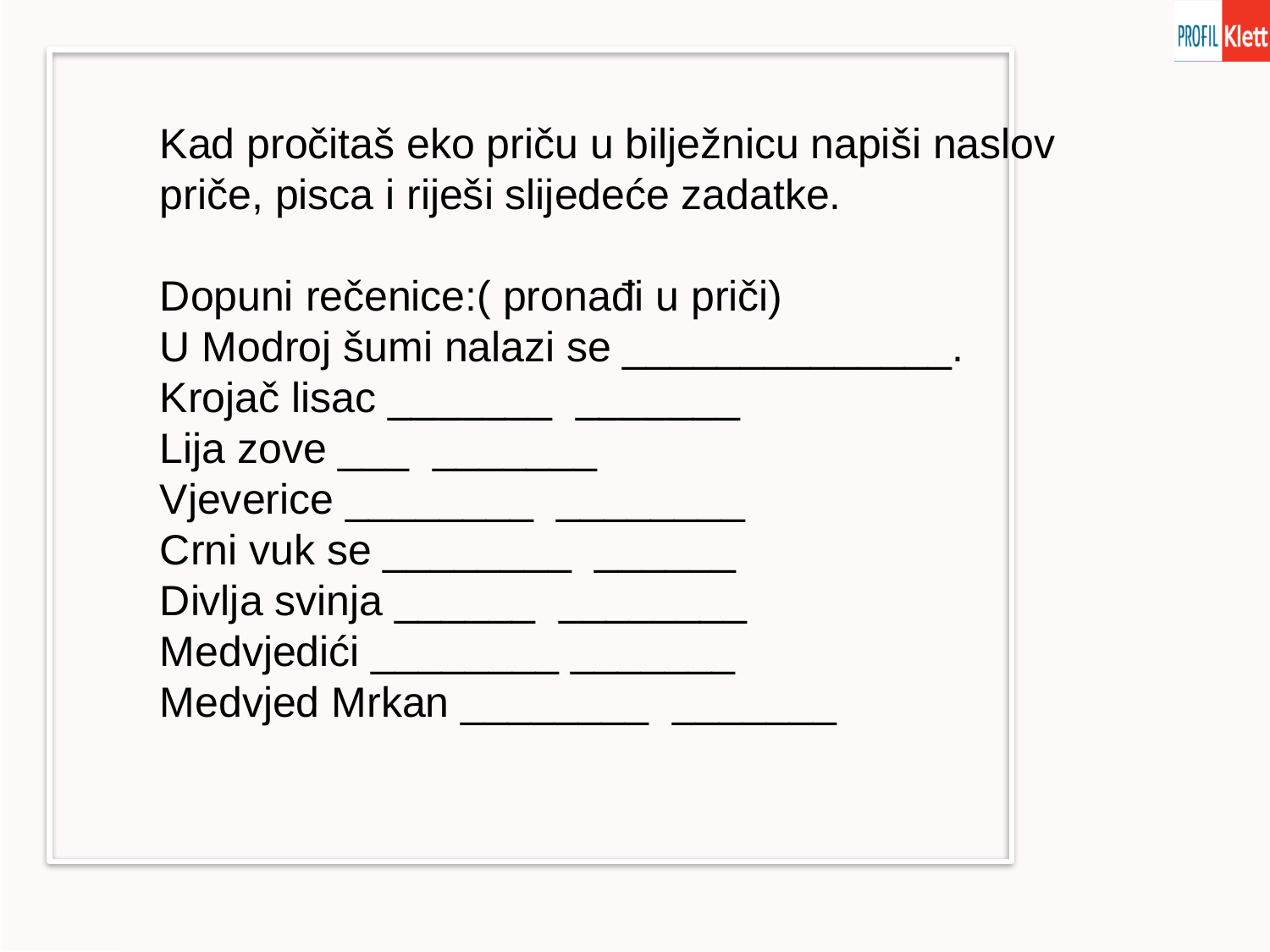

Kad pročitaš eko priču u bilježnicu napiši naslov priče, pisca i riješi slijedeće zadatke.

Dopuni rečenice:( pronađi u priči)
U Modroj šumi nalazi se ______________.
Krojač lisac _______  _______
Lija zove ___  _______
Vjeverice ________  ________
Crni vuk se ________  ______
Divlja svinja ______  ________
Medvjedići ________ _______
Medvjed Mrkan ________  _______